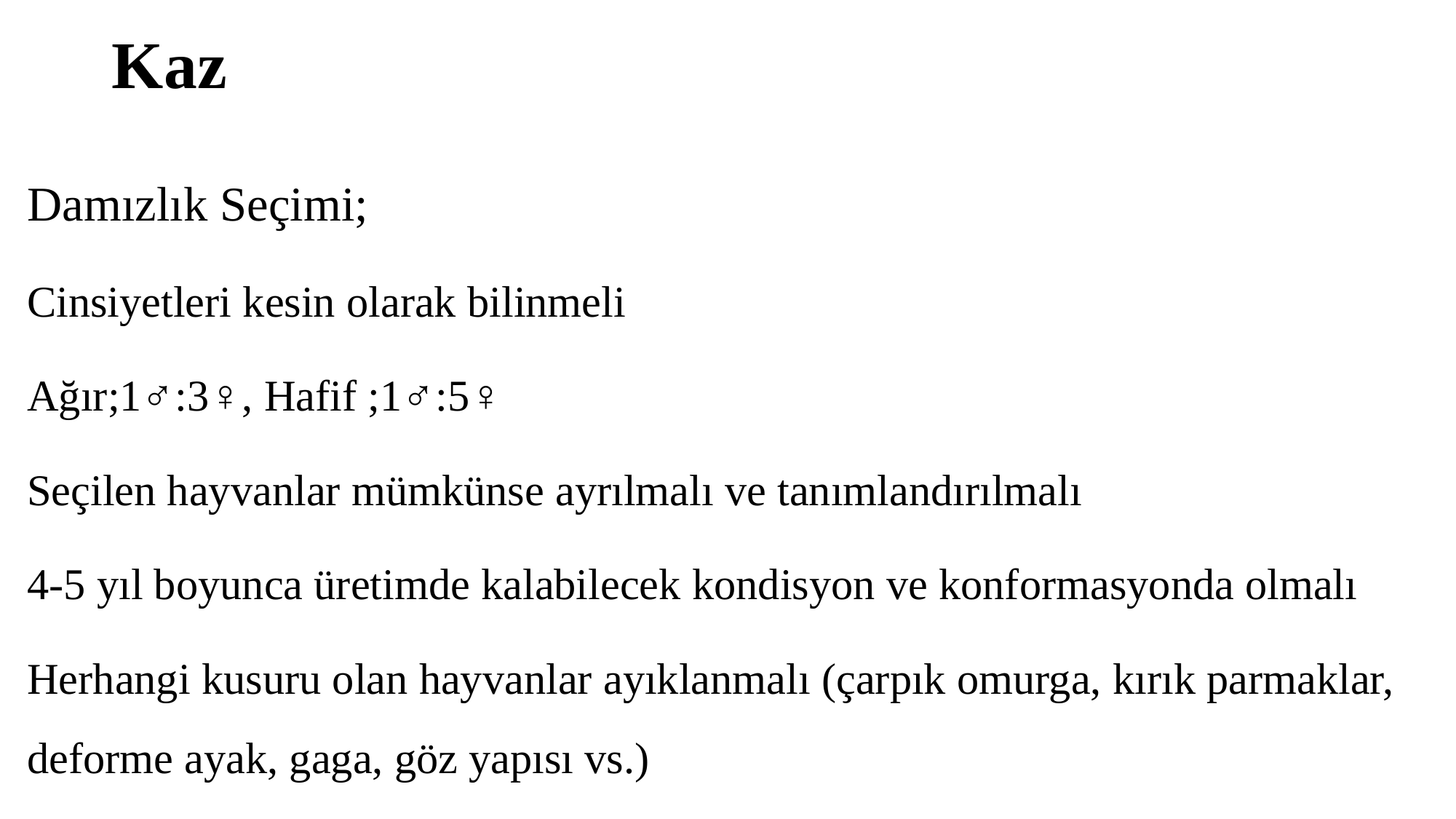

# Kaz
Damızlık Seçimi;
Cinsiyetleri kesin olarak bilinmeli
Ağır;1♂:3♀, Hafif ;1♂:5♀
Seçilen hayvanlar mümkünse ayrılmalı ve tanımlandırılmalı
4-5 yıl boyunca üretimde kalabilecek kondisyon ve konformasyonda olmalı
Herhangi kusuru olan hayvanlar ayıklanmalı (çarpık omurga, kırık parmaklar, deforme ayak, gaga, göz yapısı vs.)